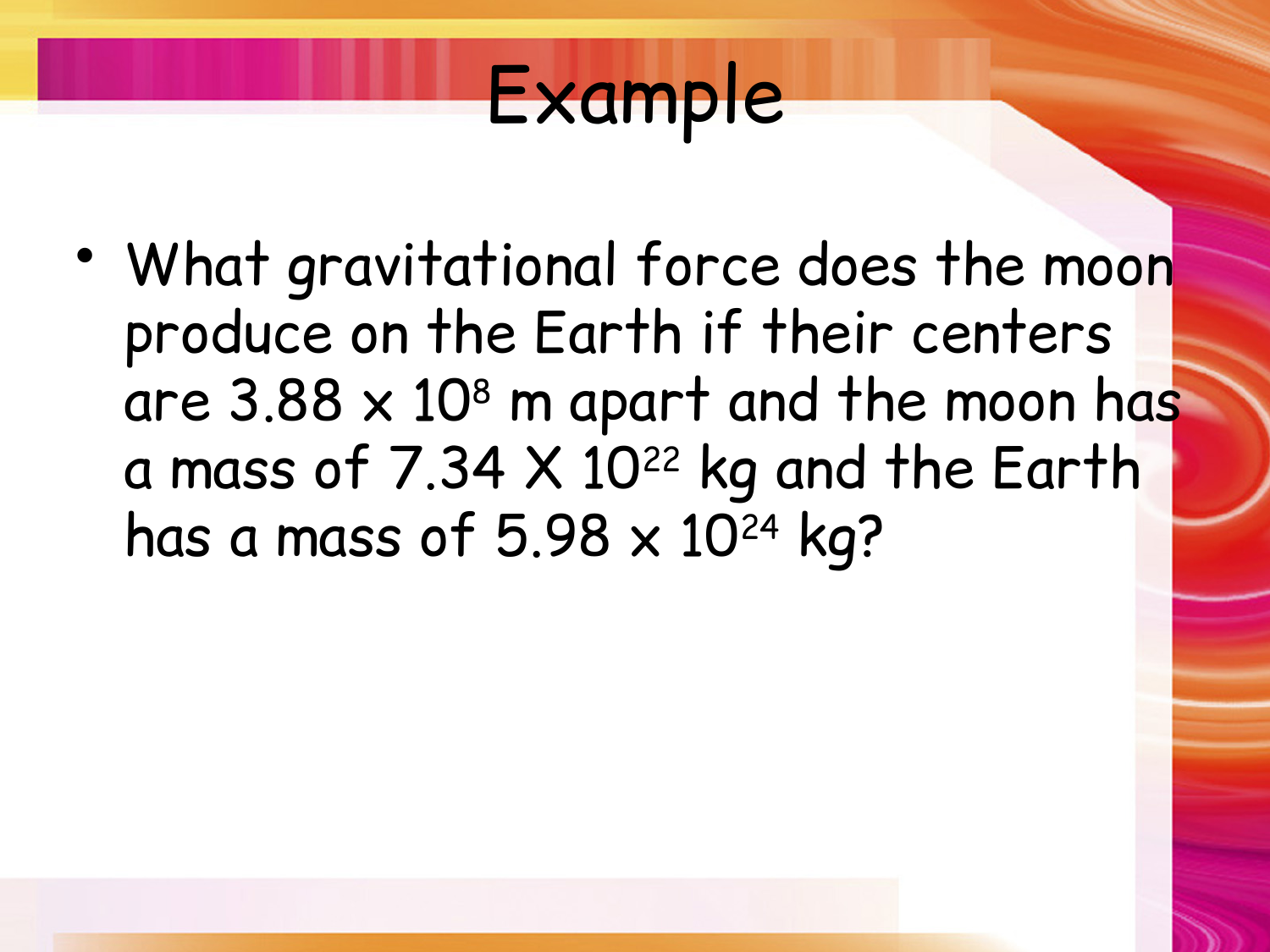

# Example
What gravitational force does the moon produce on the Earth if their centers are 3.88 x 108 m apart and the moon has a mass of 7.34 X 1022 kg and the Earth has a mass of 5.98 x 1024 kg?